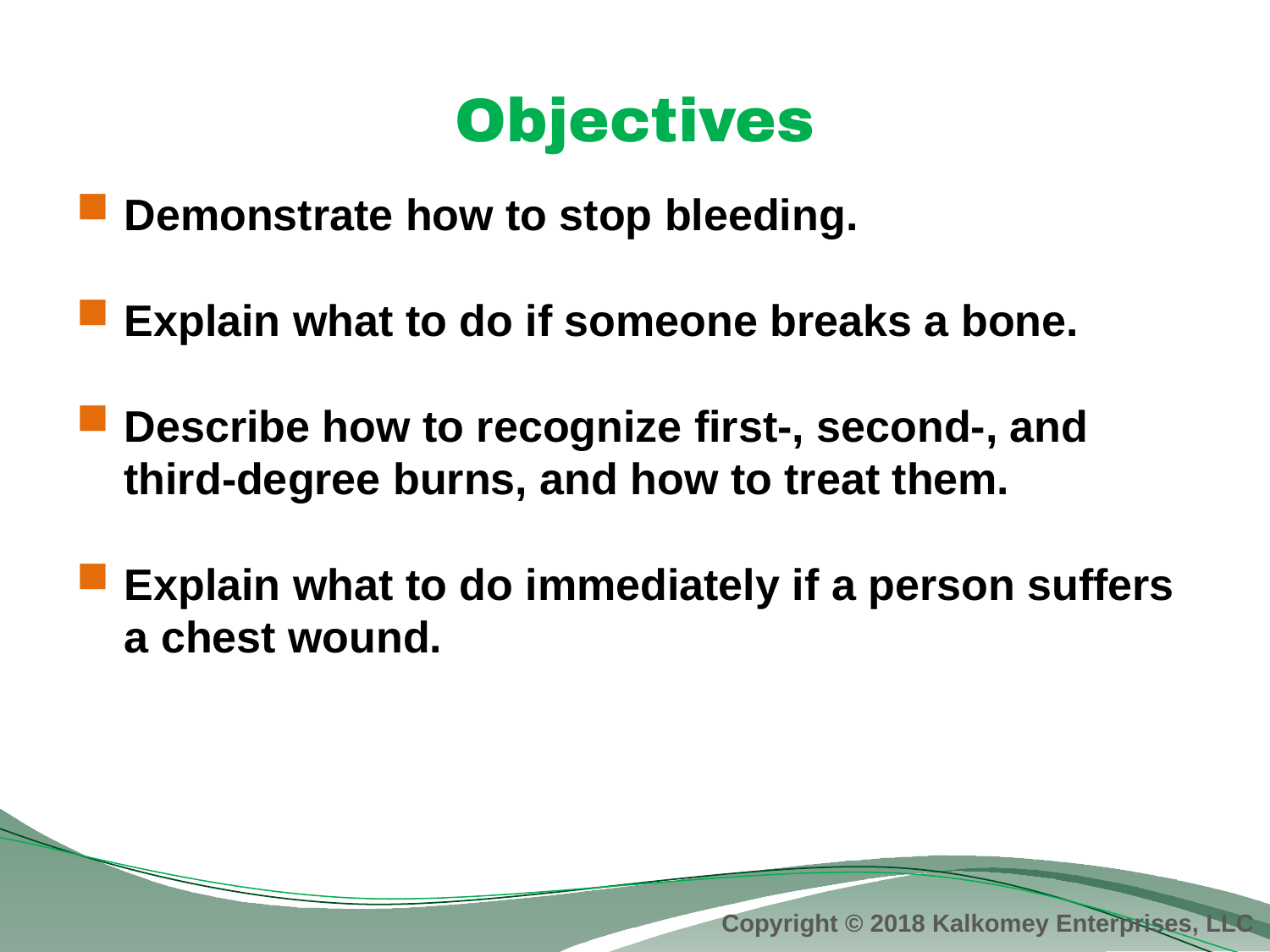

# Objectives
Demonstrate how to stop bleeding.
Explain what to do if someone breaks a bone.
Describe how to recognize first-, second-, and third-degree burns, and how to treat them.
Explain what to do immediately if a person suffers a chest wound.